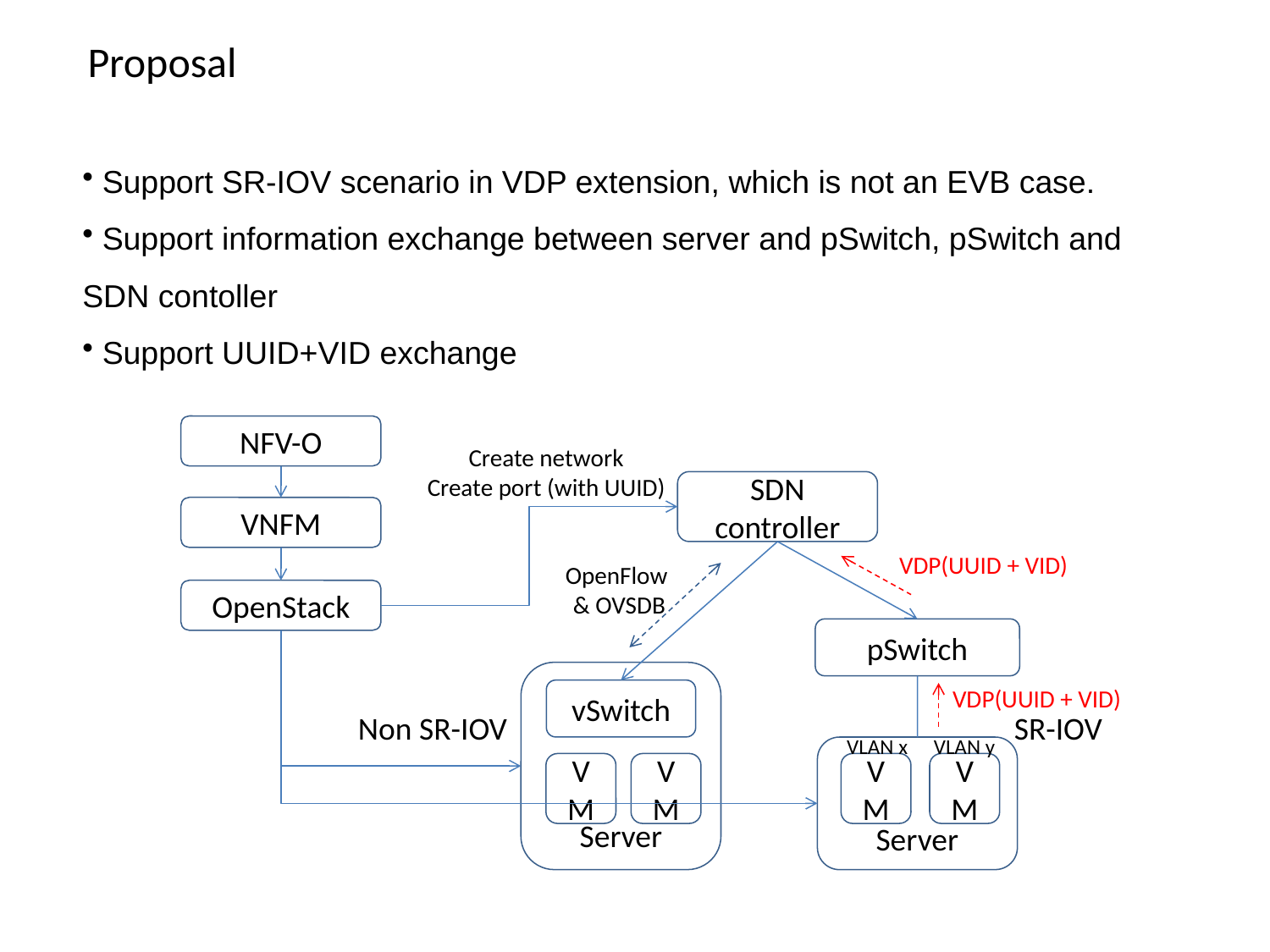

# Proposal
 Support SR-IOV scenario in VDP extension, which is not an EVB case.
 Support information exchange between server and pSwitch, pSwitch and SDN contoller
 Support UUID+VID exchange
NFV-O
Create network
Create port (with UUID)
SDN
controller
VNFM
VDP(UUID + VID)
OpenFlow
 & OVSDB
OpenStack
pSwitch
Server
VDP(UUID + VID)
vSwitch
Non SR-IOV
SR-IOV
VLAN x
VLAN y
Server
V
M
V
M
V
M
V
M